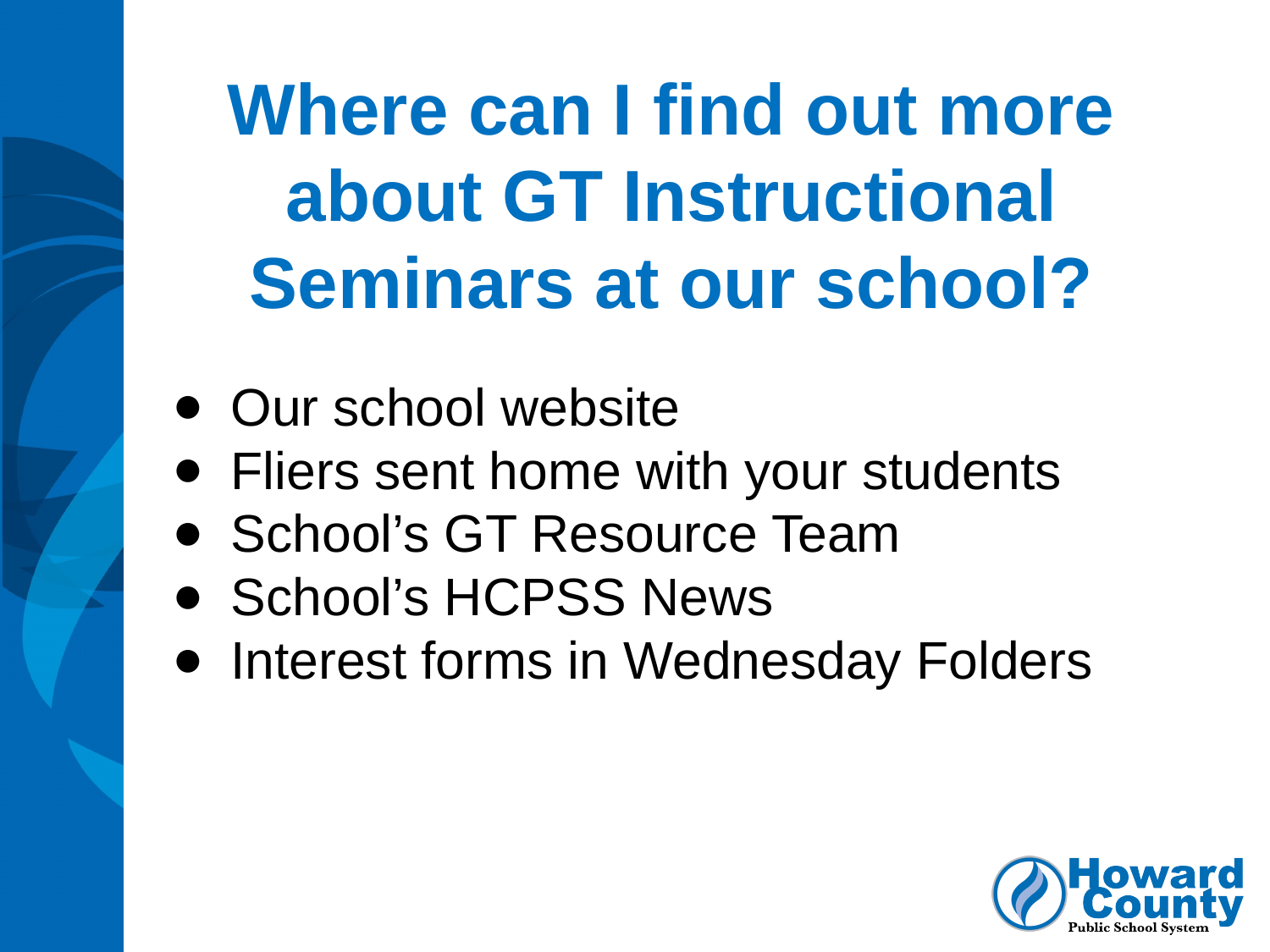

Where can I find out more about GT Instructional Seminars at our school?

Our school website
Fliers sent home with your students
School’s GT Resource Team
School’s HCPSS News
Interest forms in Wednesday Folders